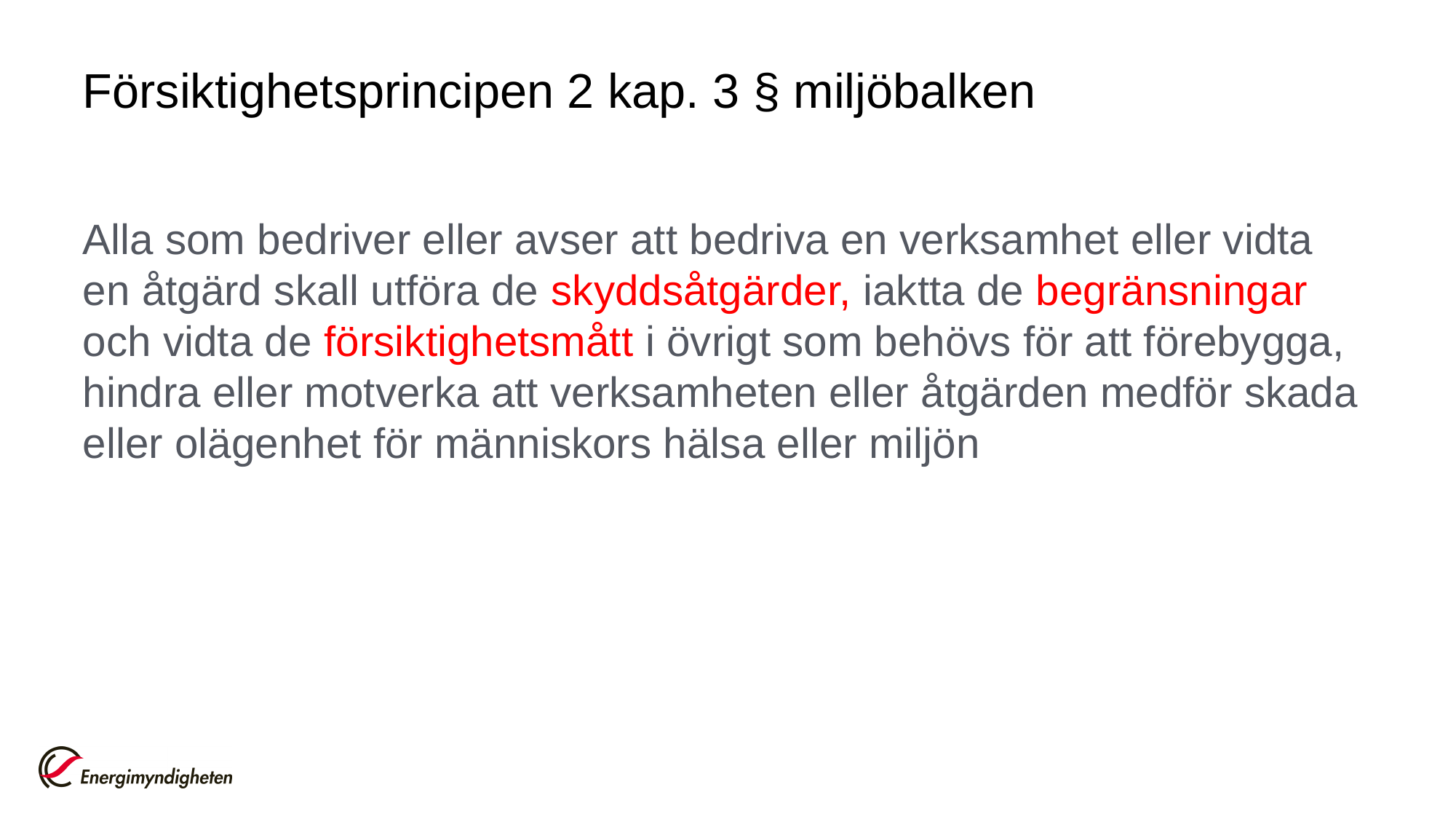

# Försiktighetsprincipen 2 kap. 3 § miljöbalken
Alla som bedriver eller avser att bedriva en verksamhet eller vidta en åtgärd skall utföra de skyddsåtgärder, iaktta de begränsningar och vidta de försiktighetsmått i övrigt som behövs för att förebygga, hindra eller motverka att verksamheten eller åtgärden medför skada eller olägenhet för människors hälsa eller miljön